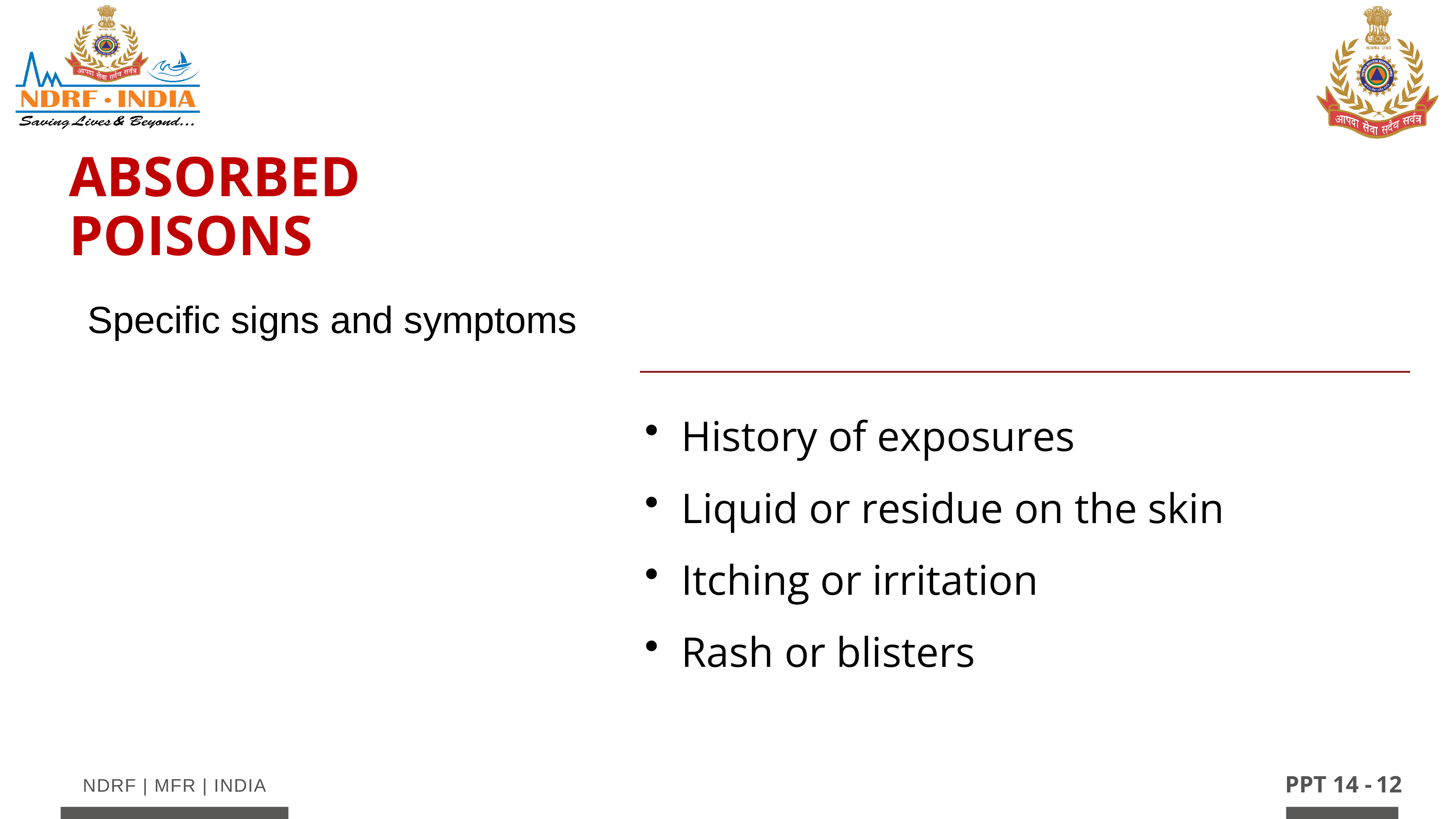

Absorbed Poisons
Specific signs and symptoms

History of exposures
Liquid or residue on the skin
Itching or irritation
Rash or blisters